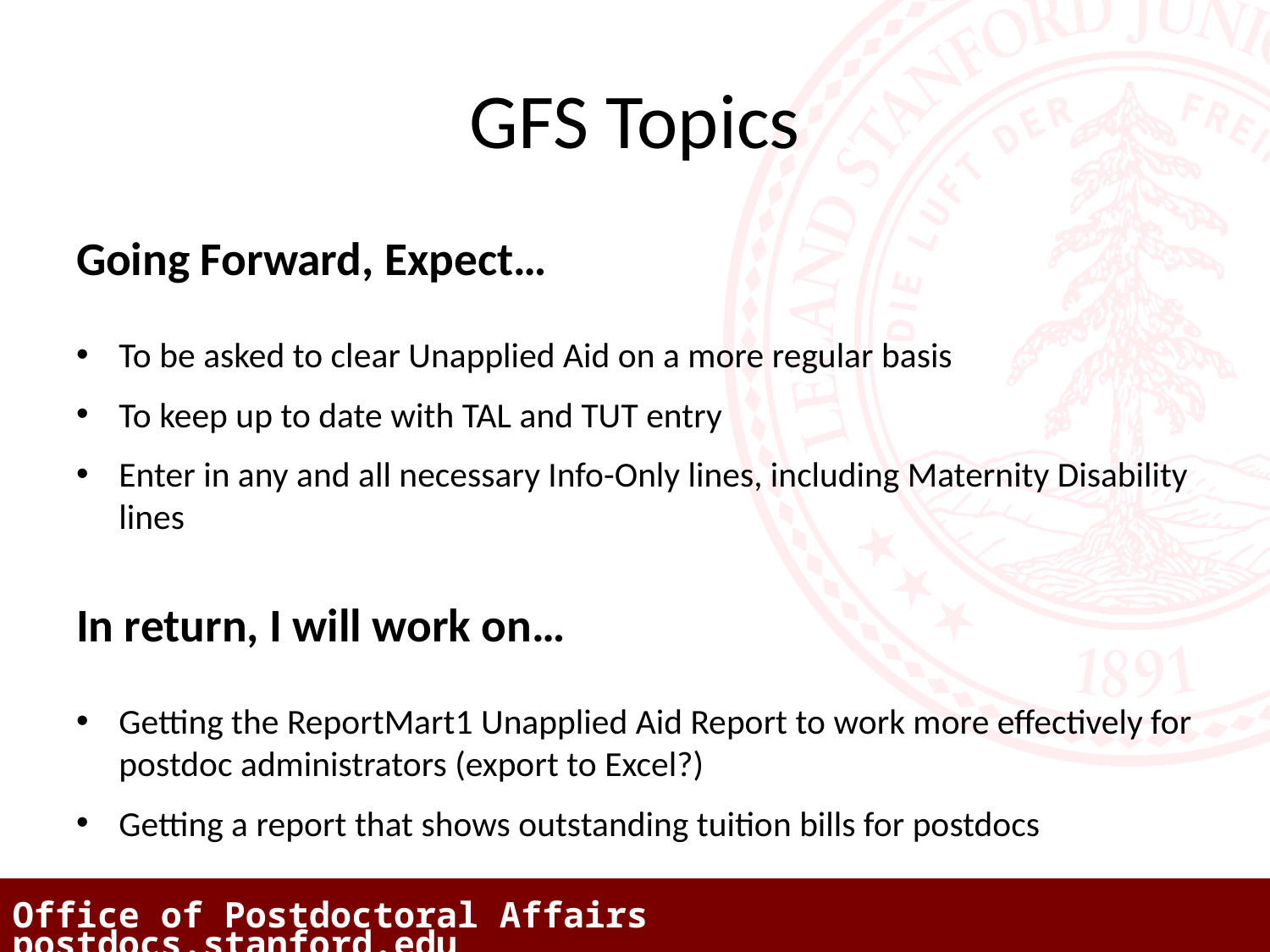

# GFS Topics
Going Forward, Expect…

To be asked to clear Unapplied Aid on a more regular basis
To keep up to date with TAL and TUT entry
Enter in any and all necessary Info-Only lines, including Maternity Disability lines

In return, I will work on…

Getting the ReportMart1 Unapplied Aid Report to work more effectively for postdoc administrators (export to Excel?)
Getting a report that shows outstanding tuition bills for postdocs